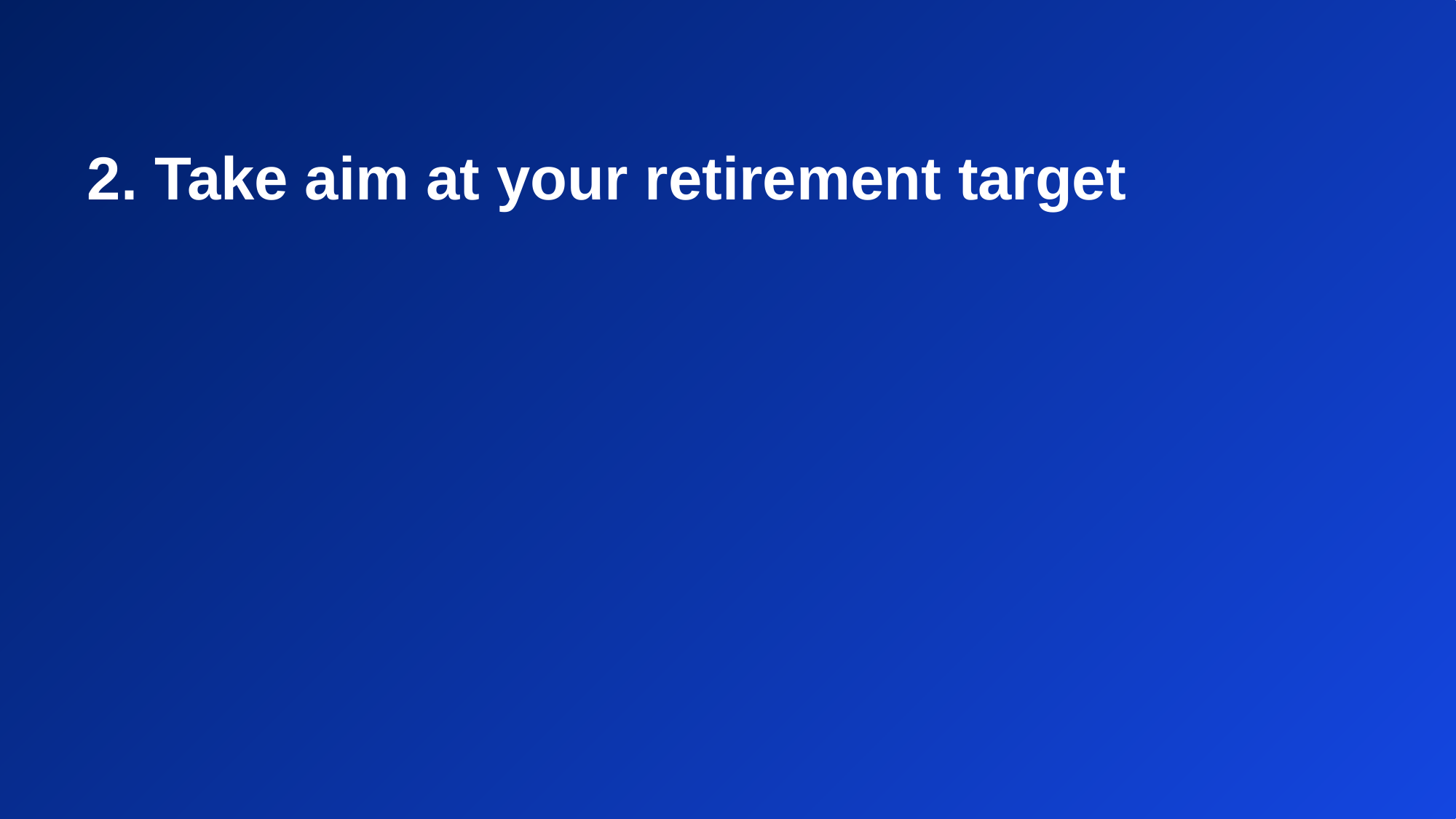

# 2. Take aim at your retirement target